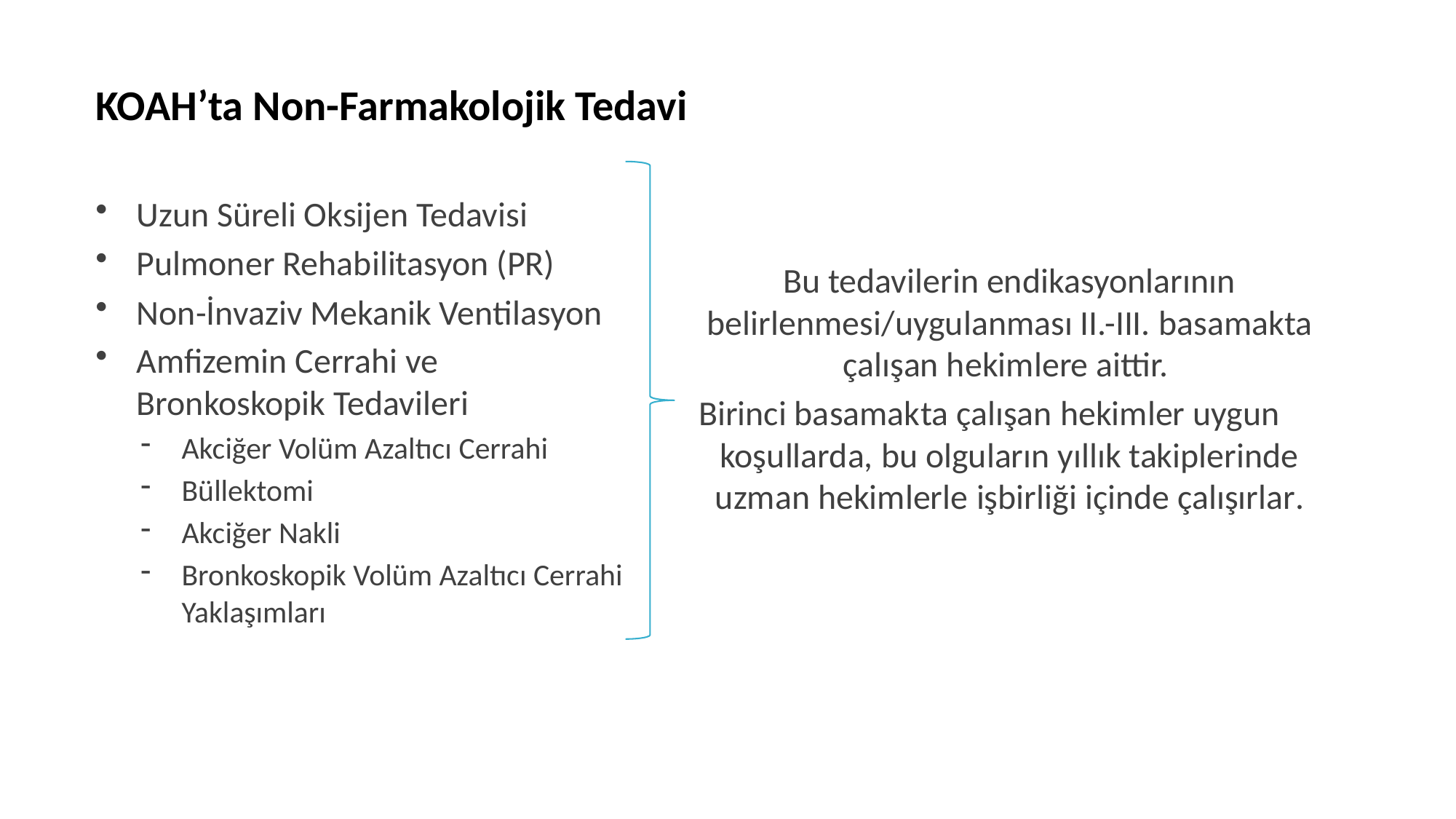

KOAH’ta Non-Farmakolojik Tedavi

Uzun Süreli Oksijen Tedavisi
Pulmoner Rehabilitasyon (PR)
Non-İnvaziv Mekanik Ventilasyon
Amfizemin Cerrahi ve Bronkoskopik Tedavileri
Akciğer Volüm Azaltıcı Cerrahi
Büllektomi
Akciğer Nakli
Bronkoskopik Volüm Azaltıcı Cerrahi Yaklaşımları

	Bu tedavilerin endikasyonlarının belirlenmesi/uygulanması II.-III. basamakta çalışan hekimlere aittir.
Birinci basamakta çalışan hekimler uygun koşullarda, bu olguların yıllık takiplerinde uzman hekimlerle işbirliği içinde çalışırlar.